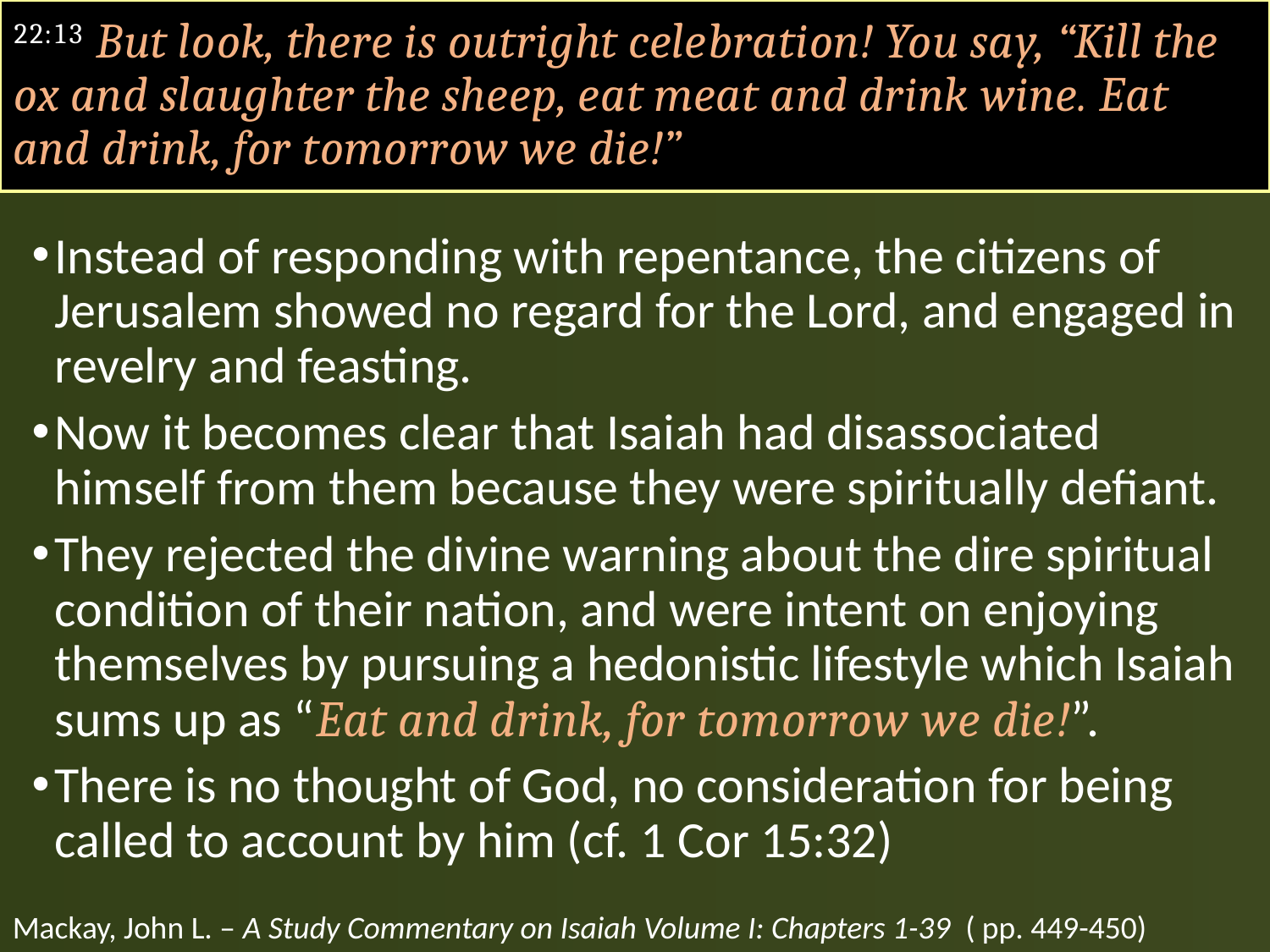

# 22:13 But look, there is outright celebration! You say, “Kill the ox and slaughter the sheep, eat meat and drink wine. Eat and drink, for tomorrow we die!”
Instead of responding with repentance, the citizens of Jerusalem showed no regard for the Lord, and engaged in revelry and feasting.
Now it becomes clear that Isaiah had disassociated himself from them because they were spiritually defiant.
They rejected the divine warning about the dire spiritual condition of their nation, and were intent on enjoying themselves by pursuing a hedonistic lifestyle which Isaiah sums up as “Eat and drink, for tomorrow we die!”.
There is no thought of God, no consideration for being called to account by him (cf. 1 Cor 15:32)

Mackay, John L. – A Study Commentary on Isaiah Volume I: Chapters 1-39  ( pp. 449-450)